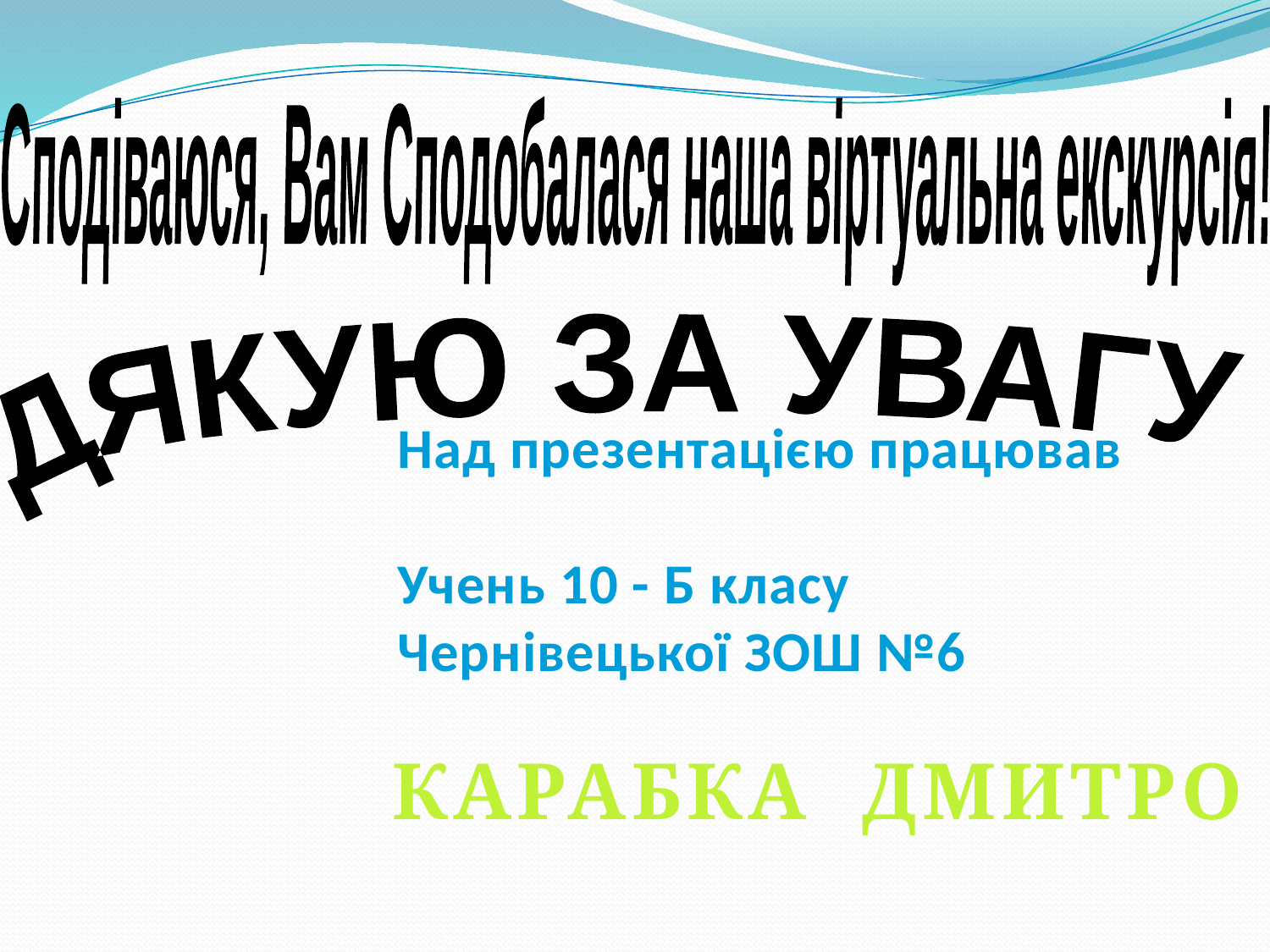

Сподіваюся, Вам Сподобалася наша віртуальна екскурсія!
ДЯКУЮ ЗА УВАГУ
Над презентацією працював

Учень 10 - Б класу
Чернівецької ЗОШ №6
КАРАБКА  ДМИТРО